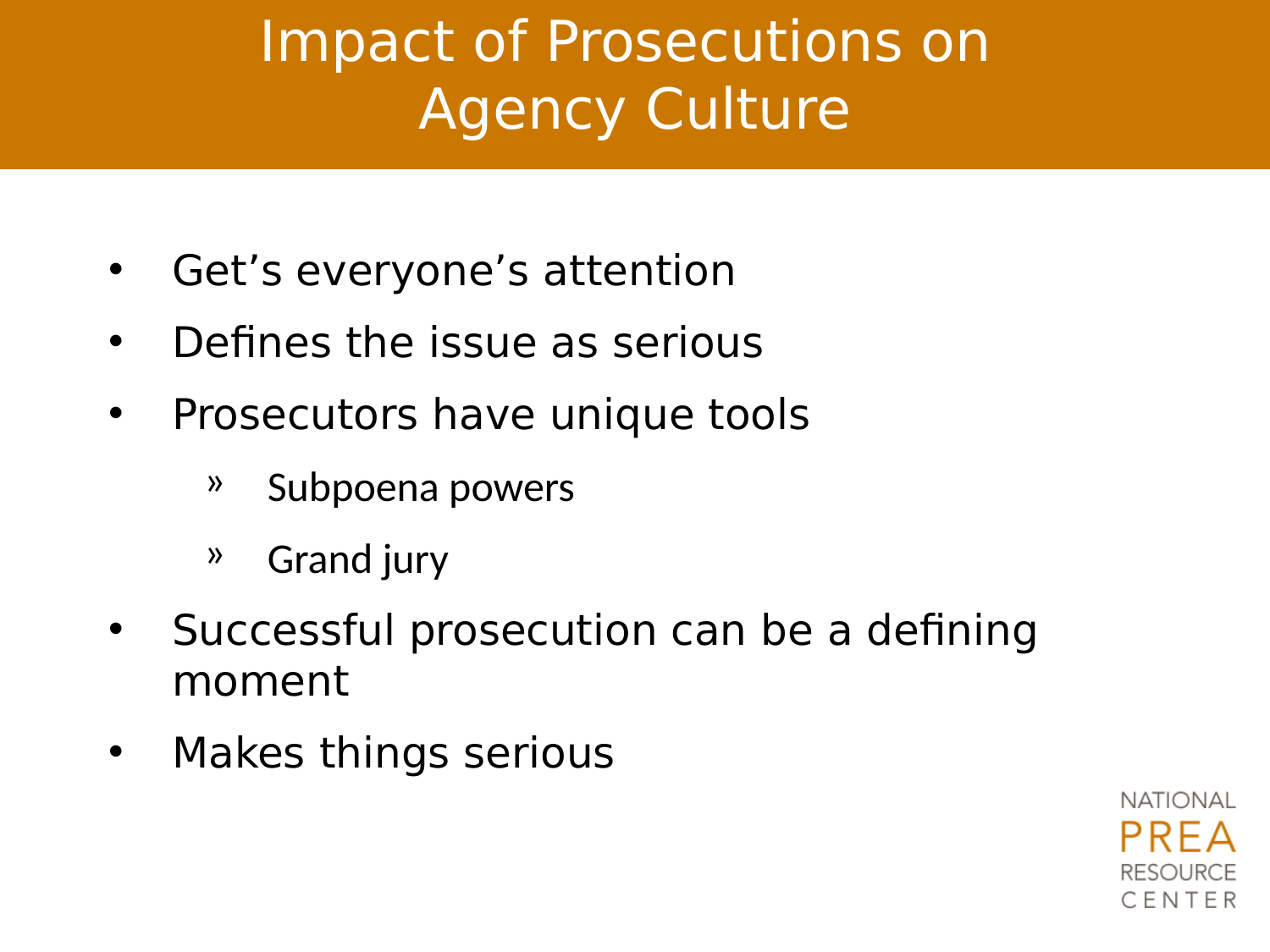

# Impact of Prosecutions on Agency Culture
Get’s everyone’s attention
Defines the issue as serious
Prosecutors have unique tools
Subpoena powers
Grand jury
Successful prosecution can be a defining moment
Makes things serious